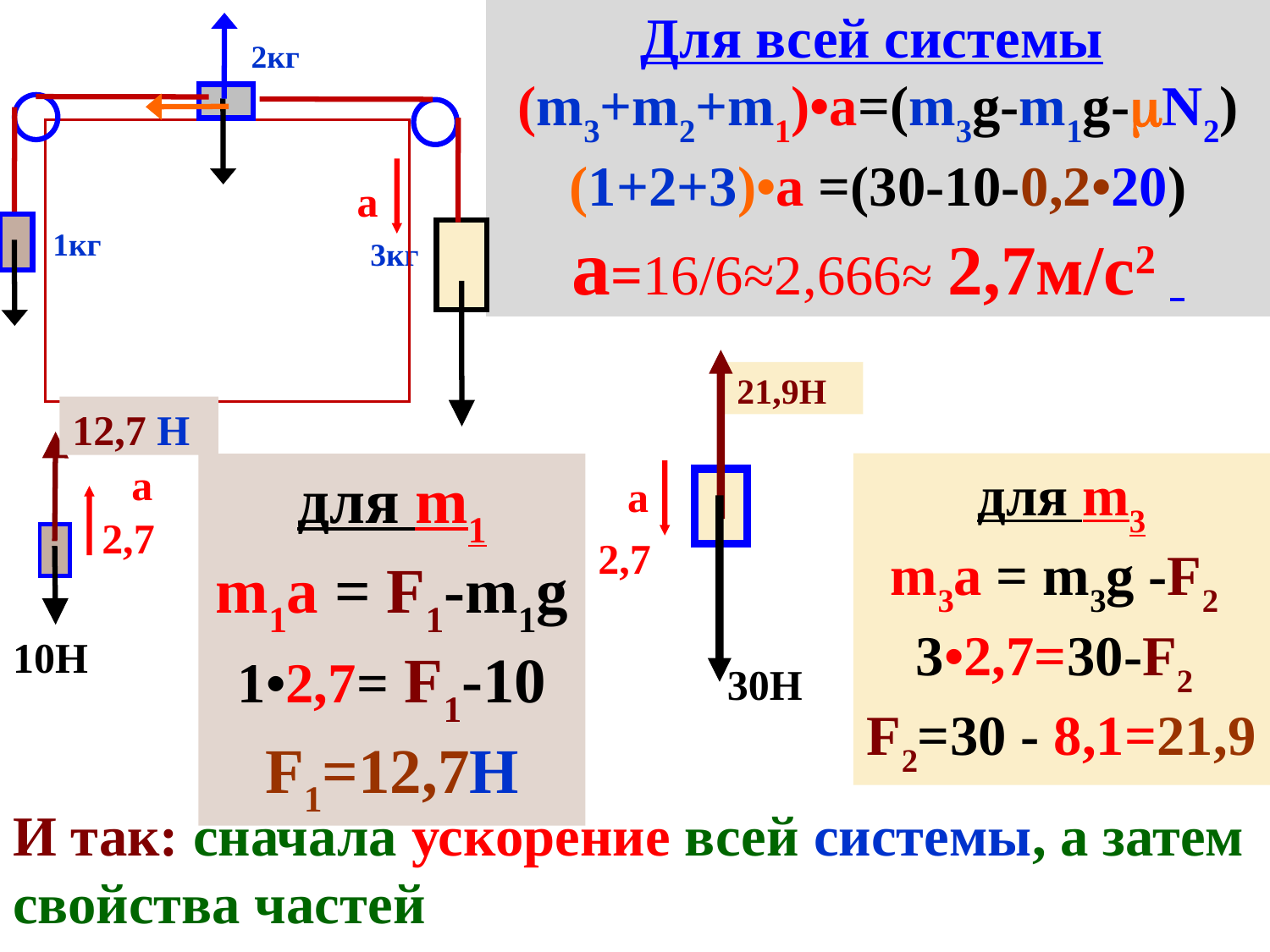

Для всей системы
(m3+m2+m1)•a=(m3g-m1g-μN2)
(1+2+3)•a =(30-10-0,2•20)
a=16/6≈2,666≈ 2,7м/с2

2кг

a
1кг
3кг
21,9Н

12,7 Н

a

a
для m3
m3a = m3g -F2
3•2,7=30-F2
F2=30 - 8,1=21,9
для m1
m1a = F1-m1g
1•2,7= F1-10
F1=12,7Н

2,7
2,7
10Н
30Н
И так: сначала ускорение всей системы, а затем свойства частей